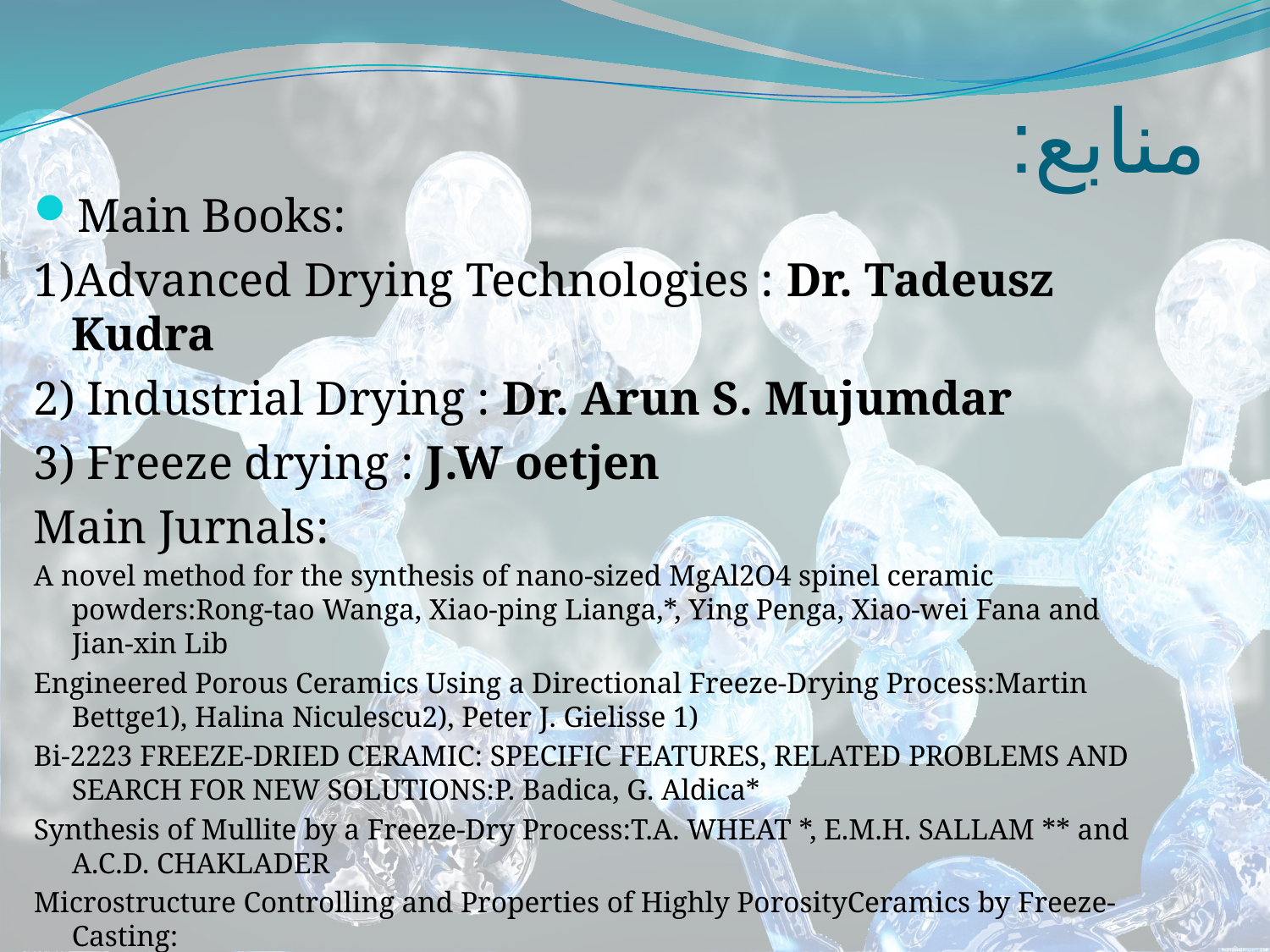

# منابع:
Main Books:
1)Advanced Drying Technologies : Dr. Tadeusz Kudra
2) Industrial Drying : Dr. Arun S. Mujumdar
3) Freeze drying : J.W oetjen
Main Jurnals:
A novel method for the synthesis of nano-sized MgAl2O4 spinel ceramic powders:Rong-tao Wanga, Xiao-ping Lianga,*, Ying Penga, Xiao-wei Fana and Jian-xin Lib
Engineered Porous Ceramics Using a Directional Freeze-Drying Process:Martin Bettge1), Halina Niculescu2), Peter J. Gielisse 1)
Bi-2223 FREEZE-DRIED CERAMIC: SPECIFIC FEATURES, RELATED PROBLEMS AND SEARCH FOR NEW SOLUTIONS:P. Badica, G. Aldica*
Synthesis of Mullite by a Freeze-Dry Process:T.A. WHEAT *, E.M.H. SALLAM ** and A.C.D. CHAKLADER
Microstructure Controlling and Properties of Highly PorosityCeramics by Freeze-Casting:
Jiecai Han, Changqing Hong, Xinghong Zhang, Jiancong Du, Wei Zhang